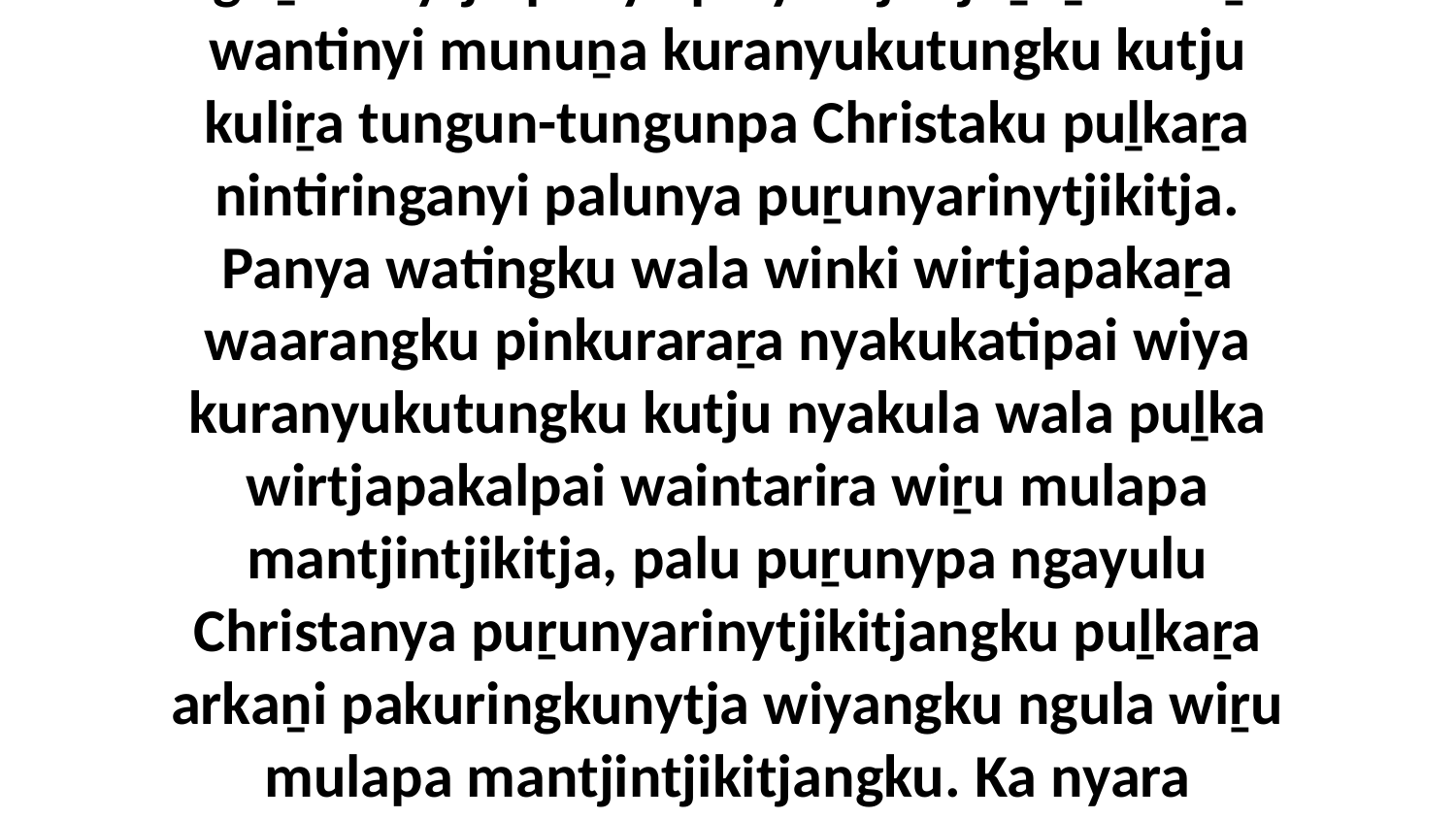

13-14 Uwa, walytja wiṟu tjuṯa. Ngayulu Christanya puṟunyarinytja wiyaṯu. Palumpaṉa kuwaripaṯu nintiringanyi. Palu ngaṉmanytju panya palyantja tjuṯaṉa kuliṟa wantinyi munuṉa kuranyukutungku kutju kuliṟa tungun-tungunpa Christaku puḻkaṟa nintiringanyi palunya puṟunyarinytjikitja. Panya watingku wala winki wirtjapakaṟa waarangku pinkuraraṟa nyakukatipai wiya kuranyukutungku kutju nyakula wala puḻka wirtjapakalpai waintarira wiṟu mulapa mantjintjikitja, palu puṟunypa ngayulu Christanya puṟunyarinytjikitjangku puḻkaṟa arkaṉi pakuringkunytja wiyangku ngula wiṟu mulapa mantjintjikitjangku. Ka nyara palulanguṟu Godalu ngayunya katiku palula tjunguringkula tiṯutjara nyinanytjaku ngura ilkaṟitjangka, panya Jesunya ngayuku ngalkilpa ilunytjitjanguṟu.